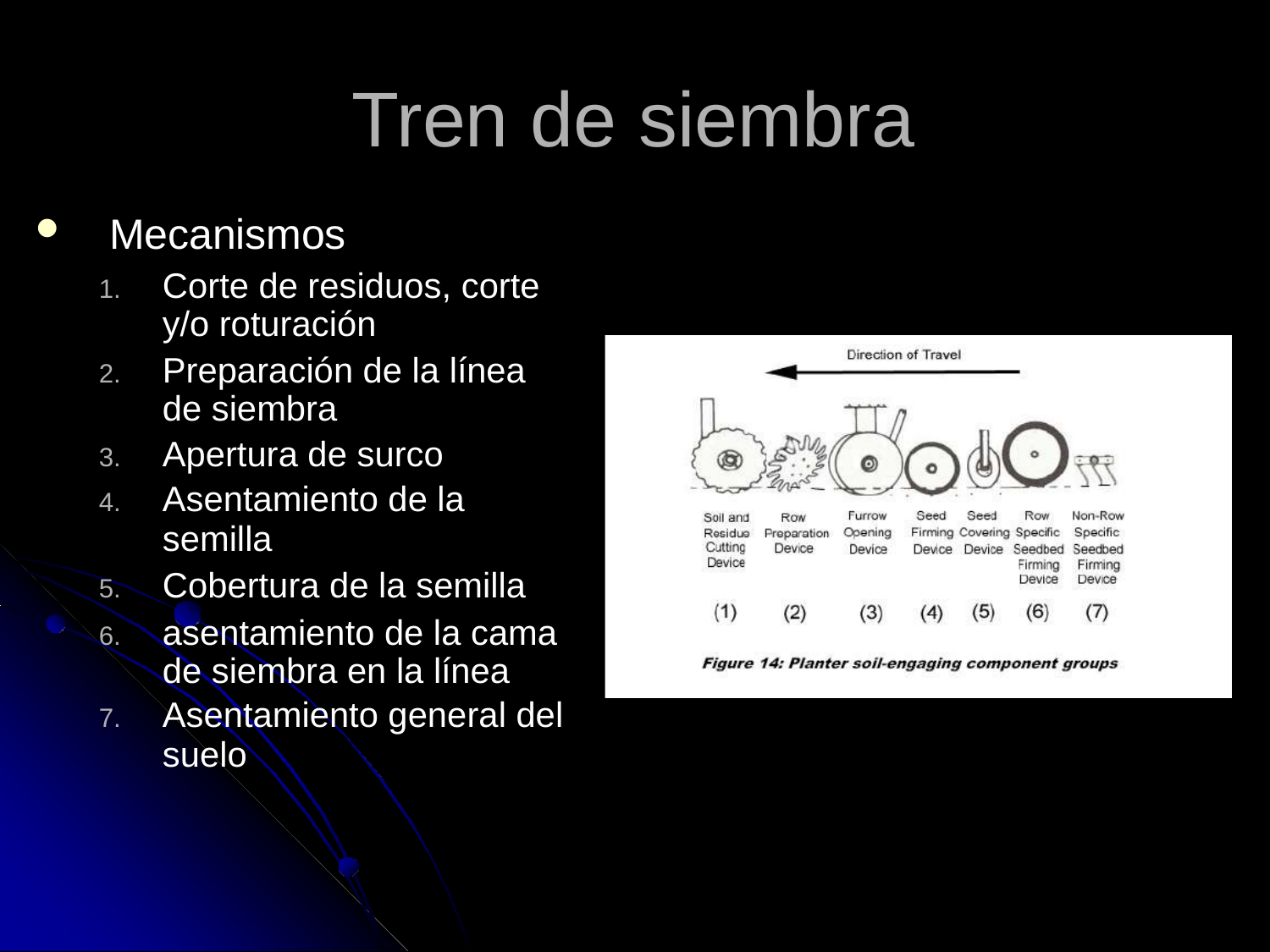

# Tren de siembra
Mecanismos
Corte de residuos, corte  y/o roturación
Preparación de la línea  de siembra
Apertura de surco
Asentamiento de la
semilla
Cobertura de la semilla
asentamiento de la cama  de siembra en la línea
Asentamiento general del
suelo